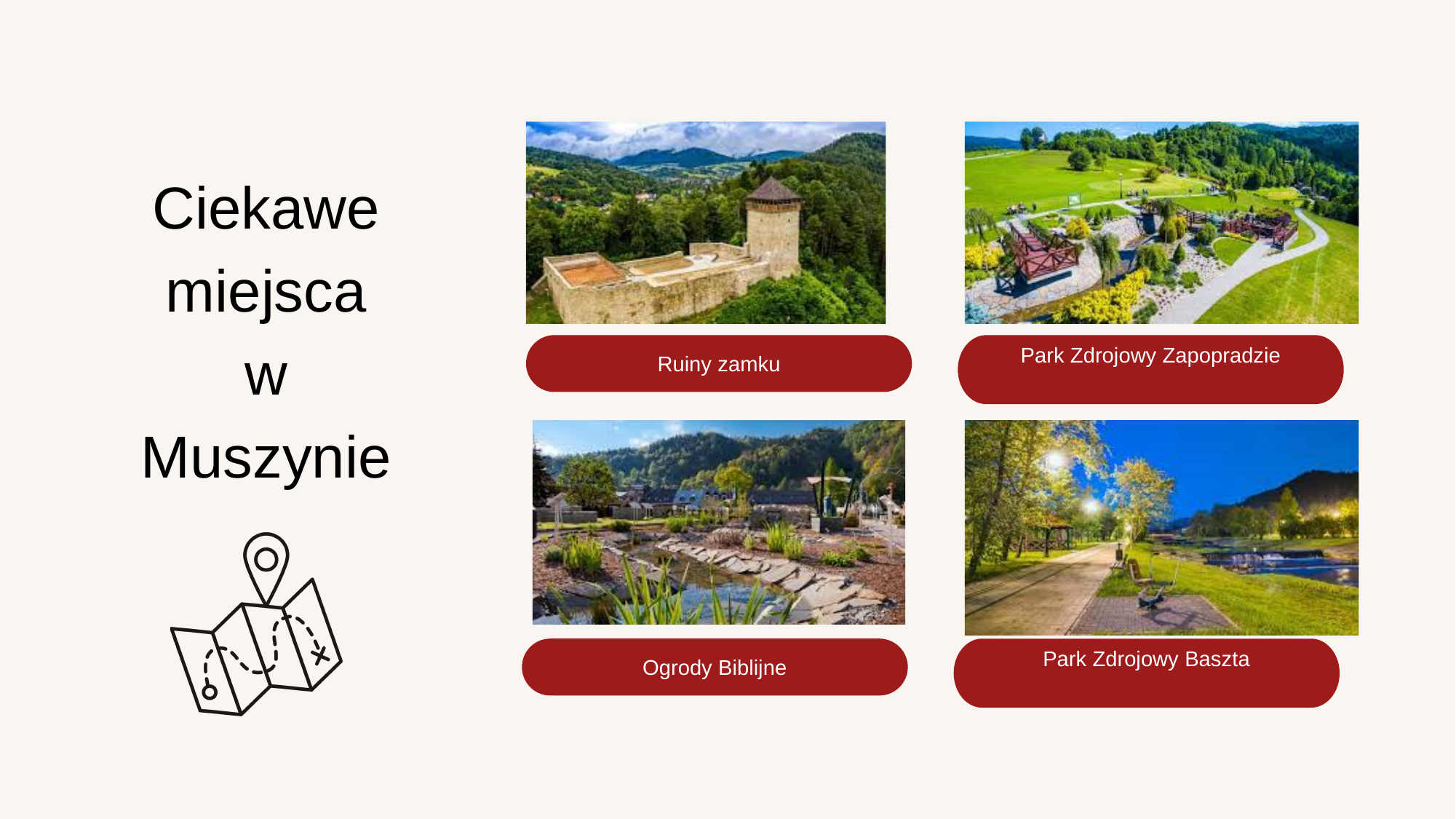

Ciekawe
miejsca
w
Muszynie

Ruiny zamku

Park Zdrojowy Zapopradzie

Ogrody Biblijne

Park Zdrojowy Baszta